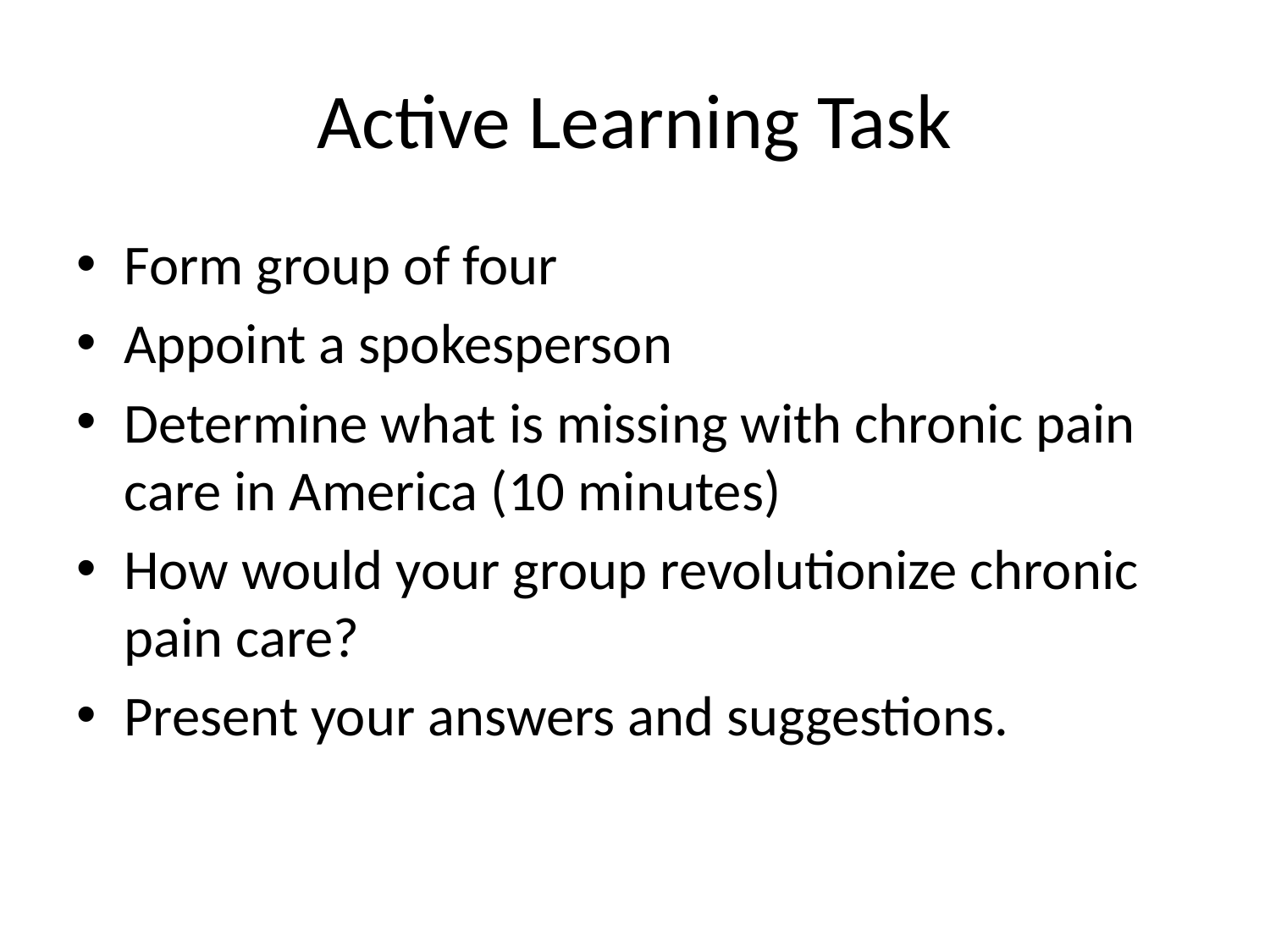

# Active Learning Task
Form group of four
Appoint a spokesperson
Determine what is missing with chronic pain care in America (10 minutes)
How would your group revolutionize chronic pain care?
Present your answers and suggestions.